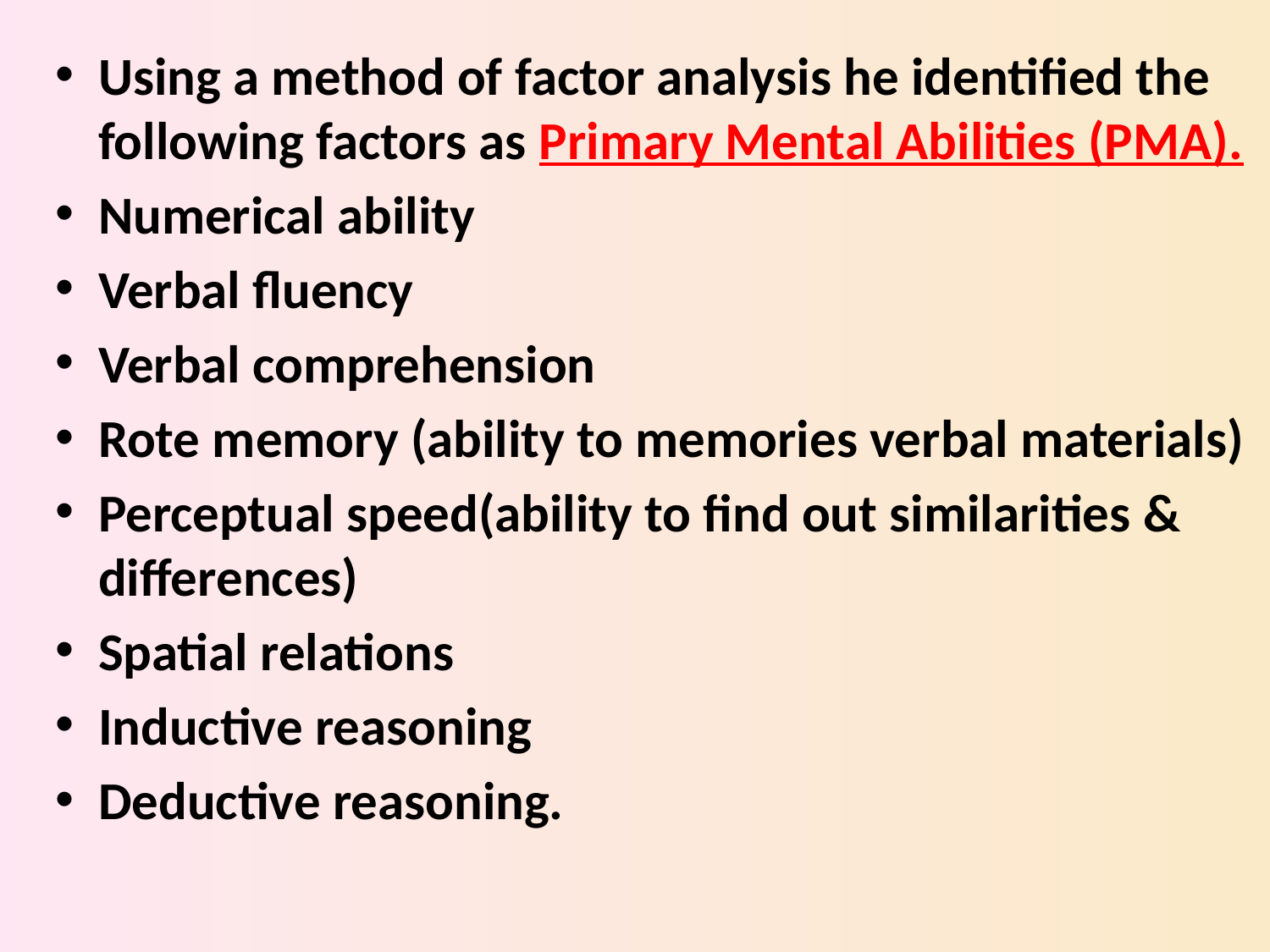

Using a method of factor analysis he identified the following factors as Primary Mental Abilities (PMA).
Numerical ability
Verbal fluency
Verbal comprehension
Rote memory (ability to memories verbal materials)
Perceptual speed(ability to find out similarities & differences)
Spatial relations
Inductive reasoning
Deductive reasoning.